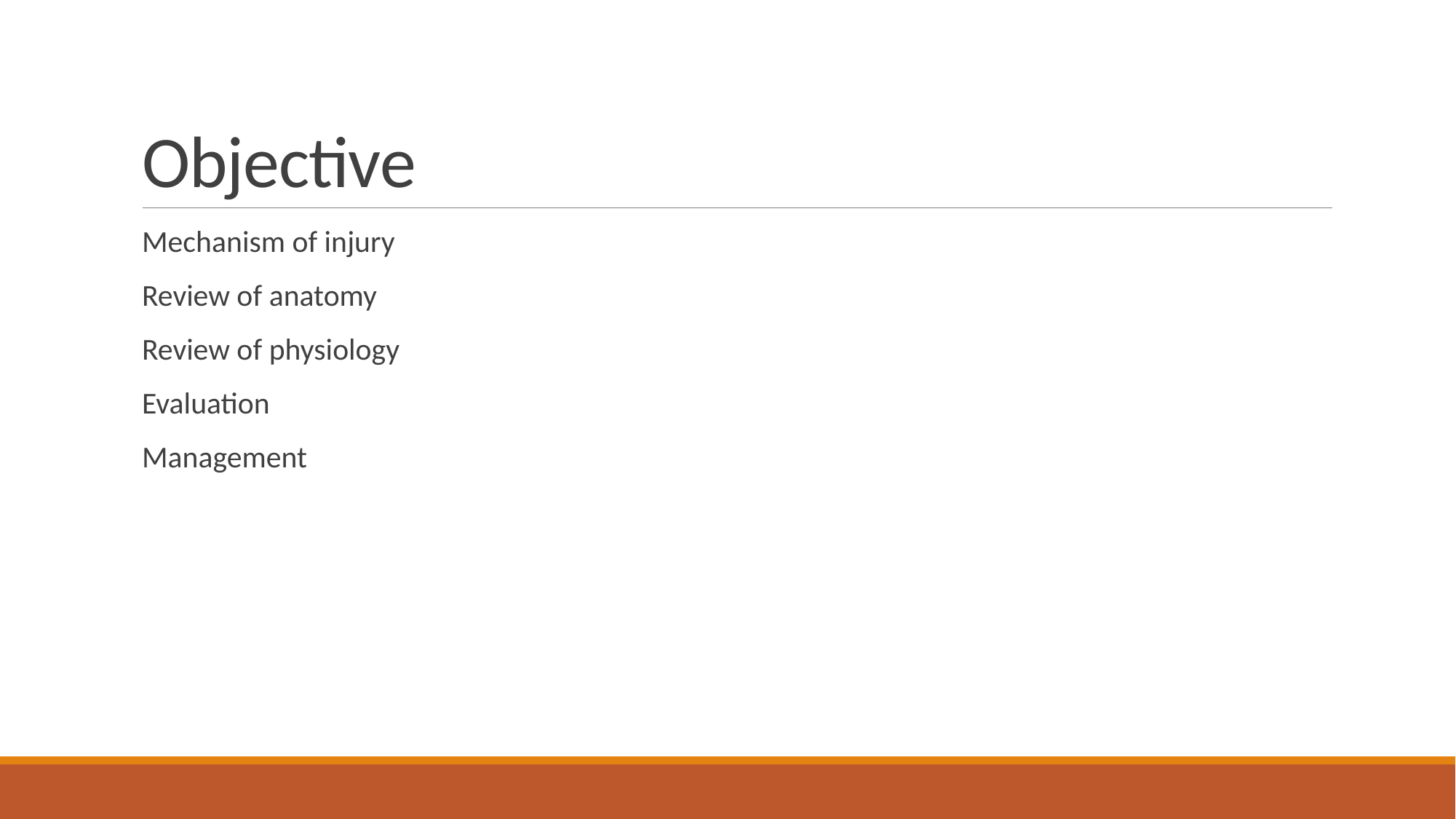

# Objective
Mechanism of injury
Review of anatomy
Review of physiology
Evaluation
Management